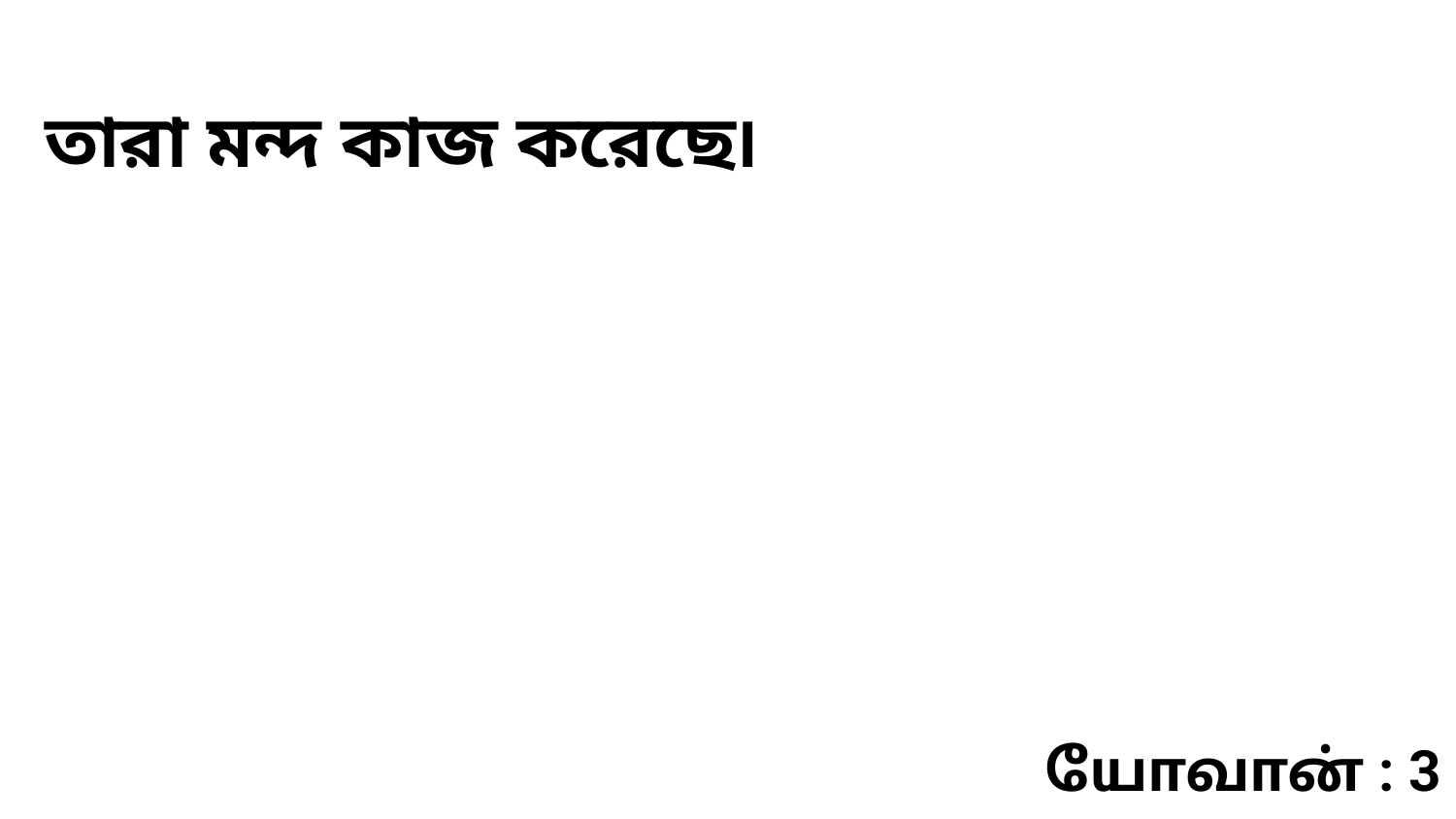

তারা মন্দ কাজ করেছে৷
யோவான் : 3